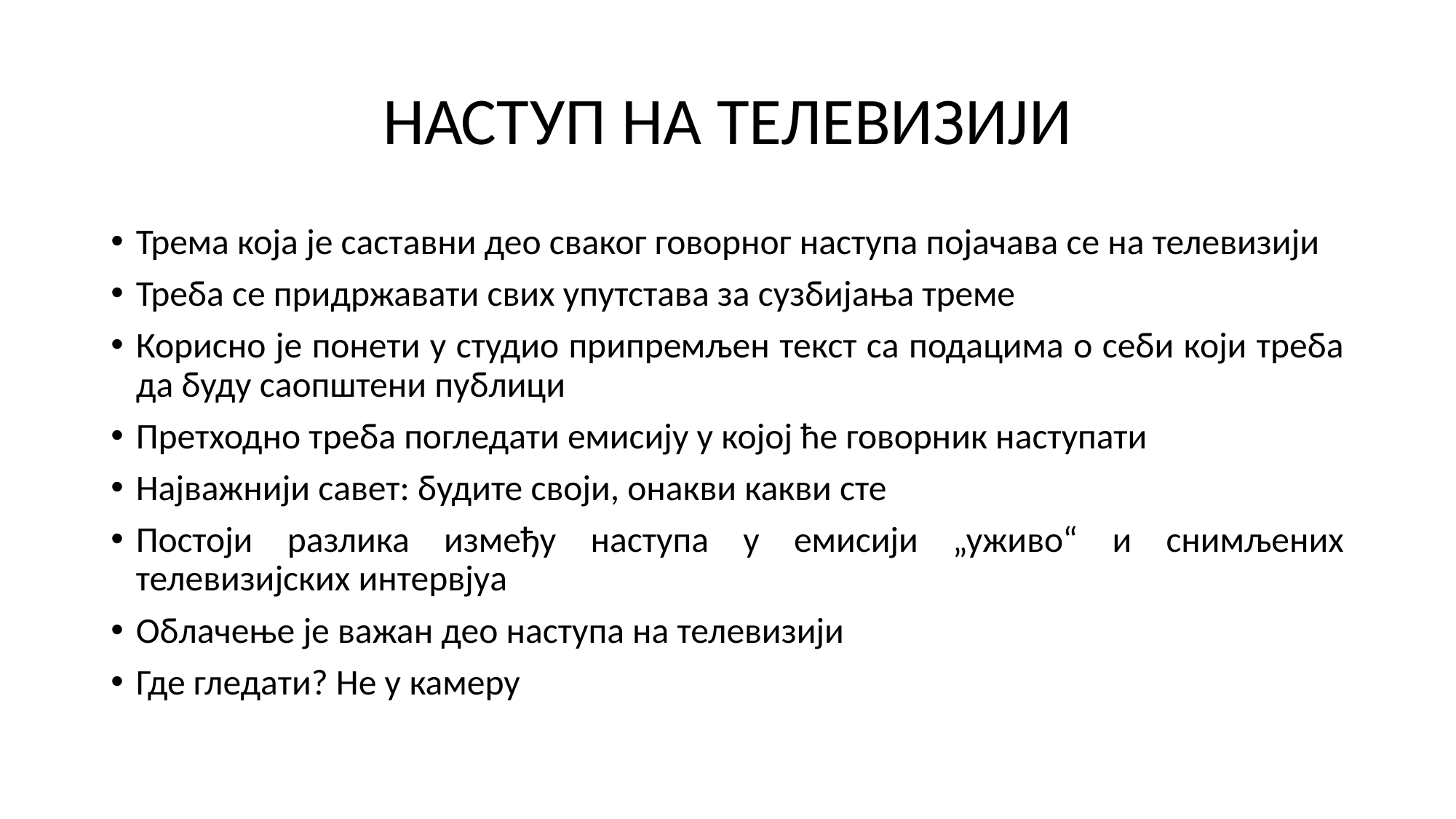

# НАСТУП НА ТЕЛЕВИЗИЈИ
Трема која је саставни део сваког говорног наступа појачава се на телевизији
Треба се придржавати свих упутстава за сузбијања треме
Корисно је понети у студио припремљен текст са подацима о себи који треба да буду саопштени публици
Претходно треба погледати емисију у којој ће говорник наступати
Најважнији савет: будите своји, онакви какви сте
Постоји разлика између наступа у емисији „уживо“ и снимљених телевизијских интервјуа
Облачење је важан део наступа на телевизији
Где гледати? Не у камеру